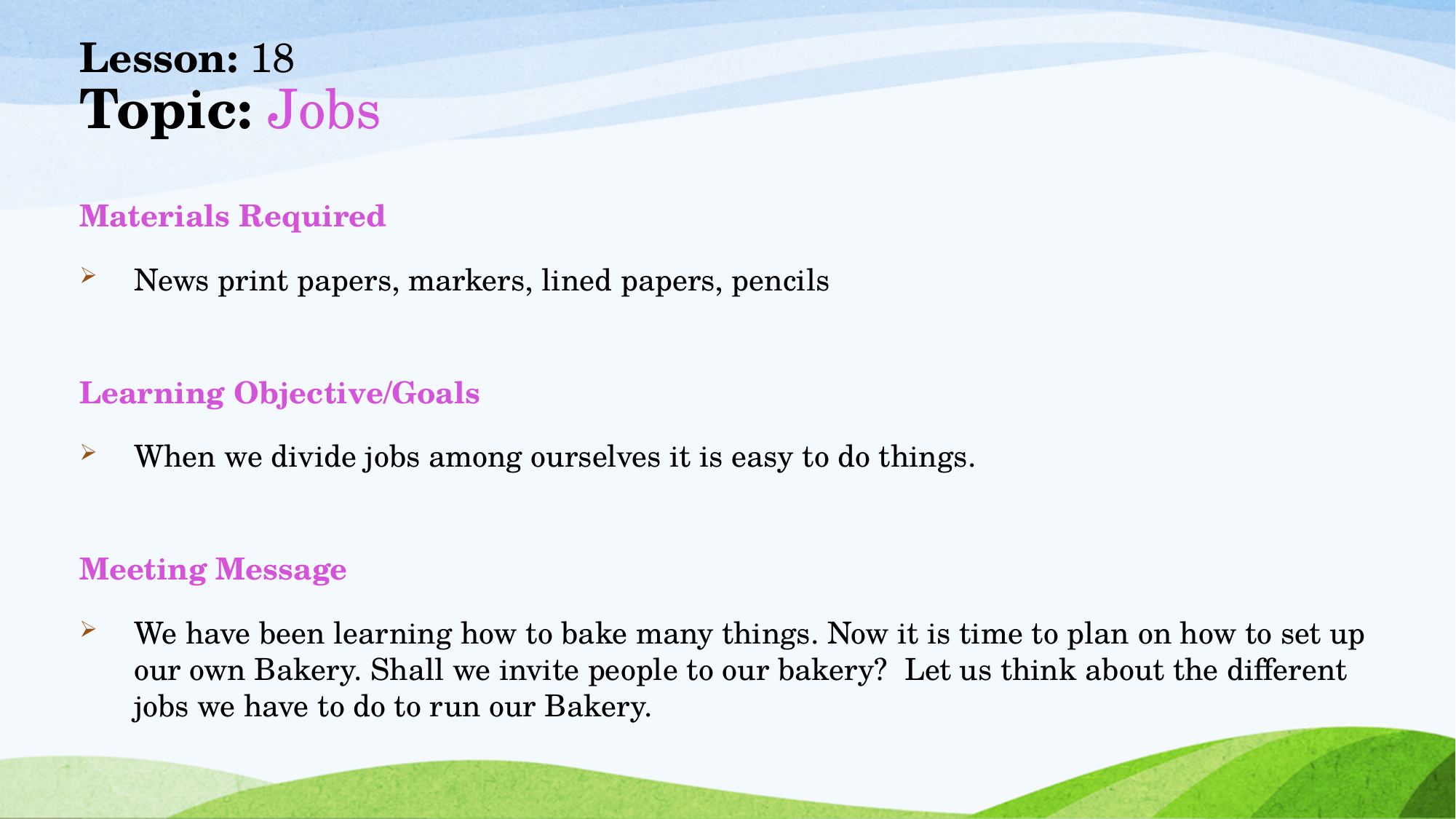

# Lesson: 18 Topic: Jobs
Materials Required
News print papers, markers, lined papers, pencils

Learning Objective/Goals
When we divide jobs among ourselves it is easy to do things.

Meeting Message
We have been learning how to bake many things. Now it is time to plan on how to set up our own Bakery. Shall we invite people to our bakery?  Let us think about the different jobs we have to do to run our Bakery.